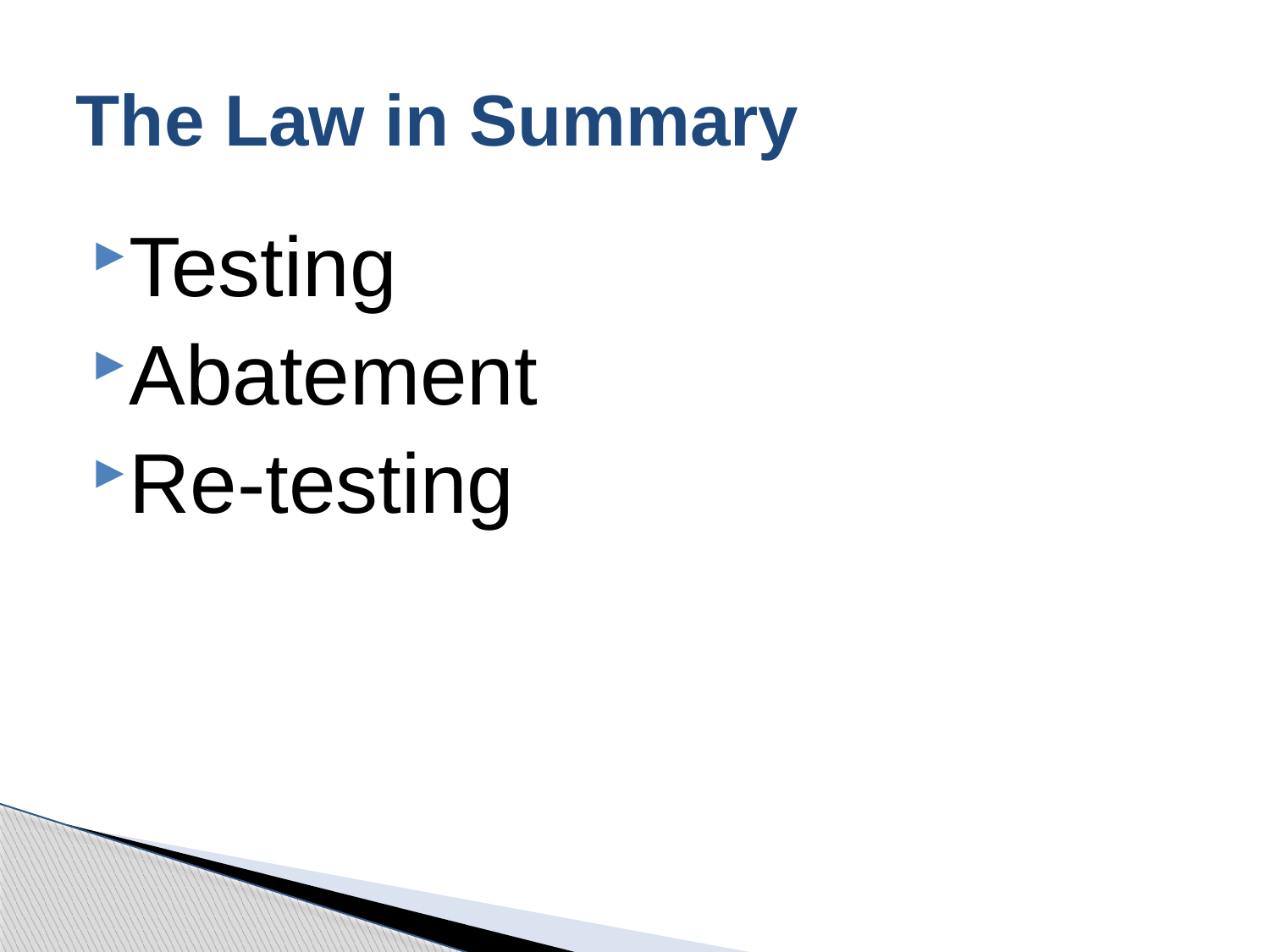

# The Law in Summary
Testing
Abatement
Re-testing